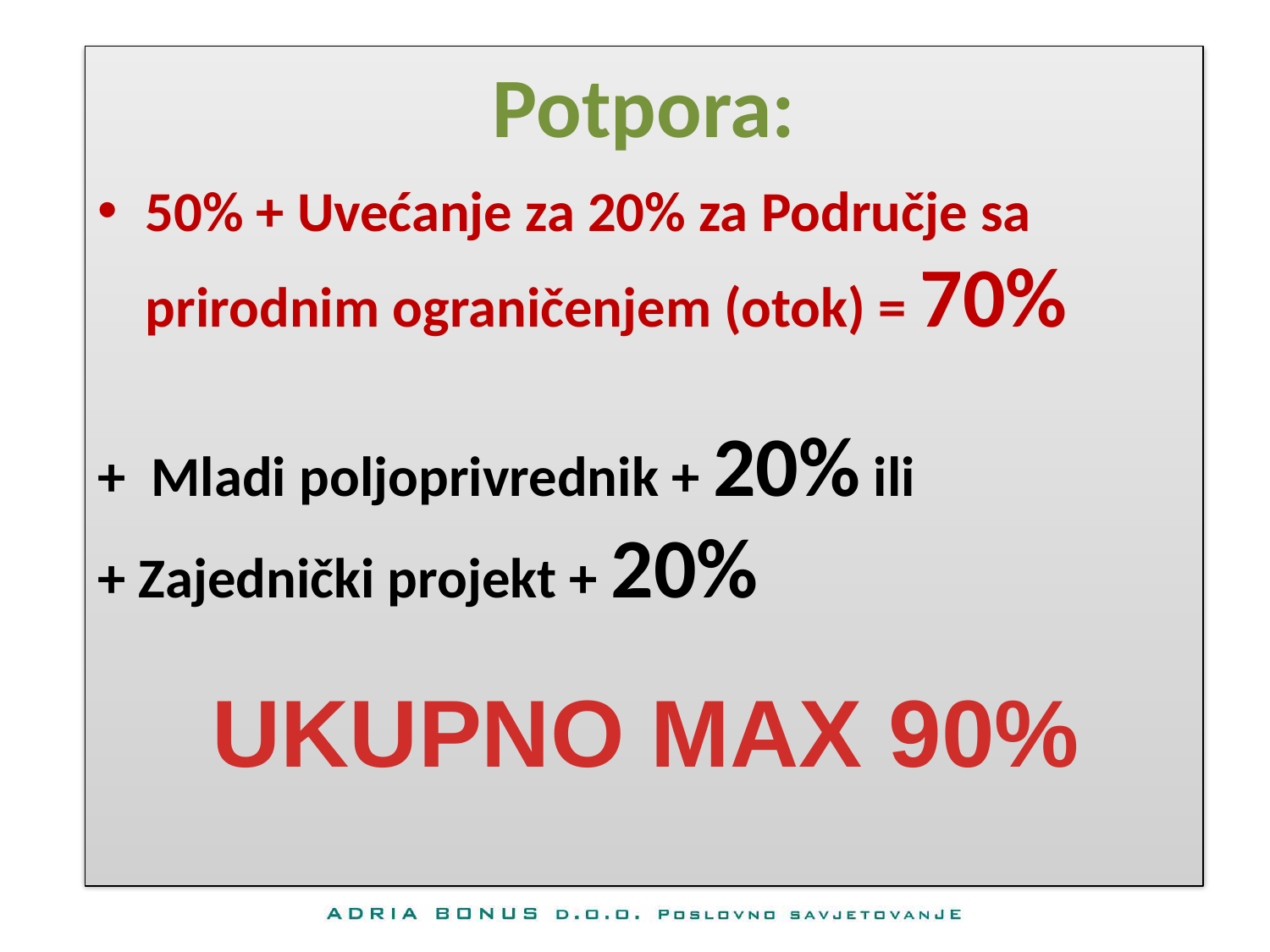

Potpora:

50% + Uvećanje za 20% za Područje sa prirodnim ograničenjem (otok) = 70%

+  Mladi poljoprivrednik + 20% ili
+ Zajednički projekt + 20%

UKUPNO MAX 90%